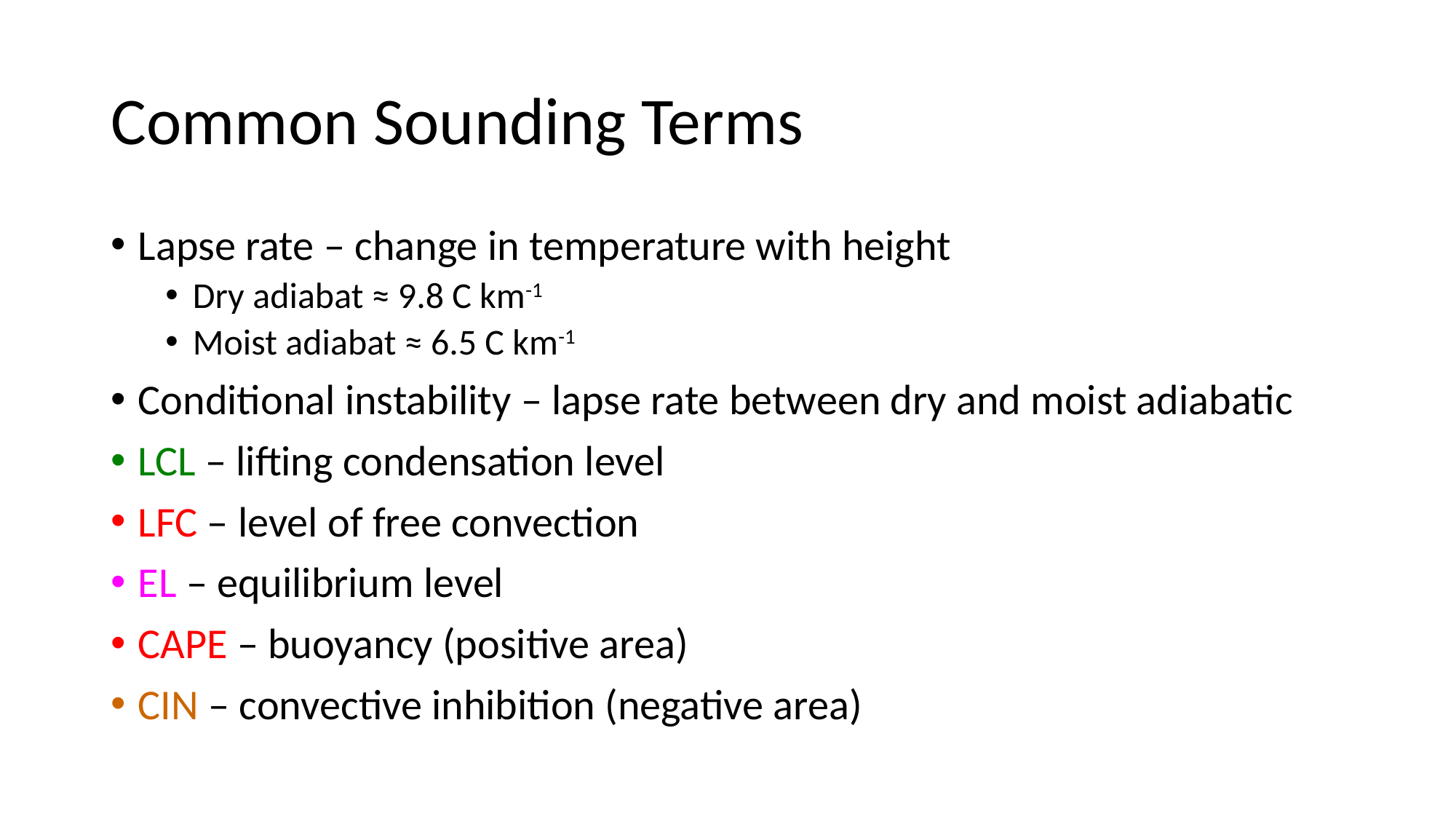

# Common Sounding Terms
Lapse rate – change in temperature with height
Dry adiabat ≈ 9.8 C km-1
Moist adiabat ≈ 6.5 C km-1
Conditional instability – lapse rate between dry and moist adiabatic
LCL – lifting condensation level
LFC – level of free convection
EL – equilibrium level
CAPE – buoyancy (positive area)
CIN – convective inhibition (negative area)